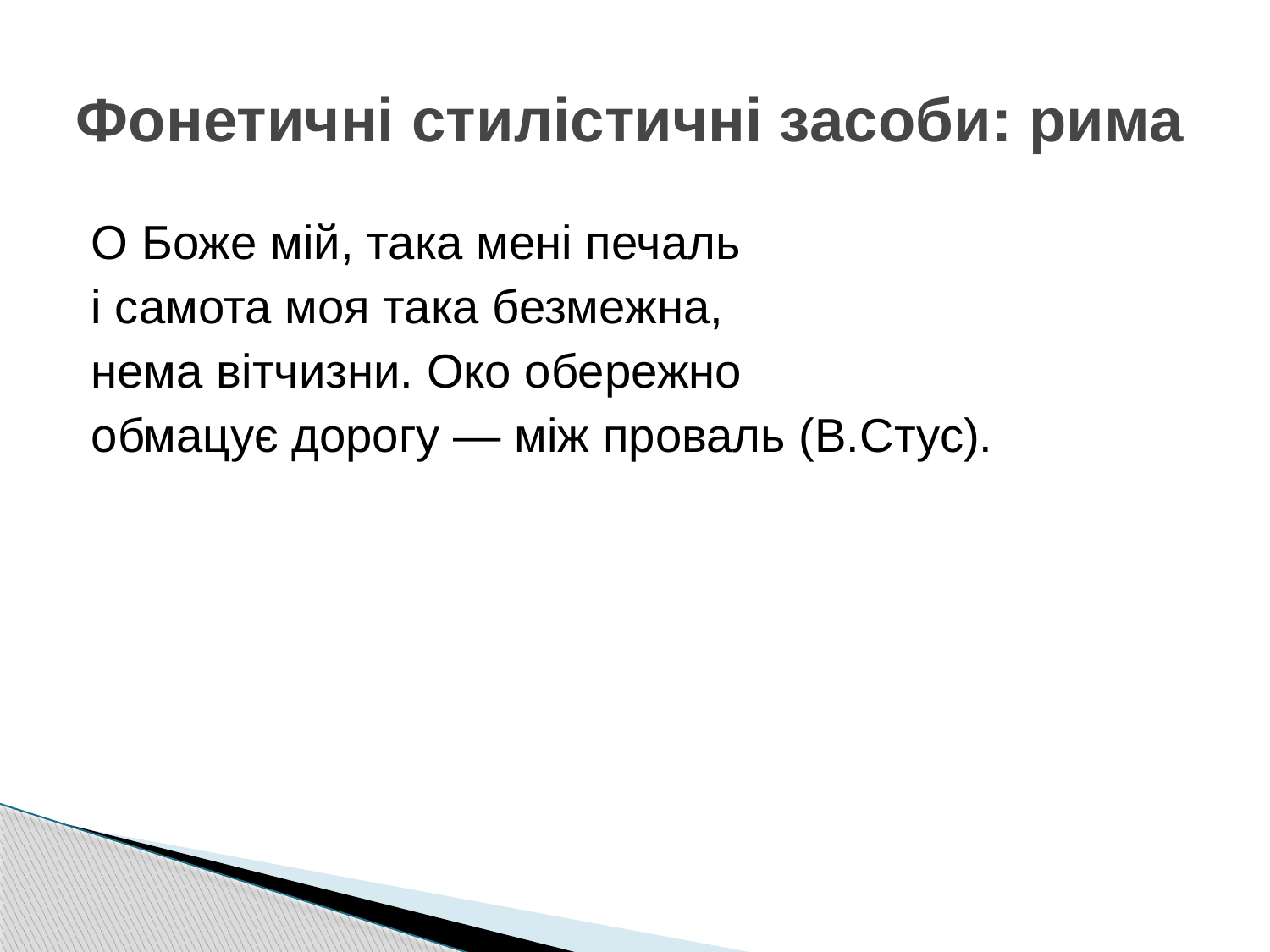

# Фонетичні стилістичні засоби: рима
О Боже мій, така мені печаль
і самота моя така безмежна,
нема вітчизни. Око обережно
обмацує дорогу — між проваль (В.Стус).